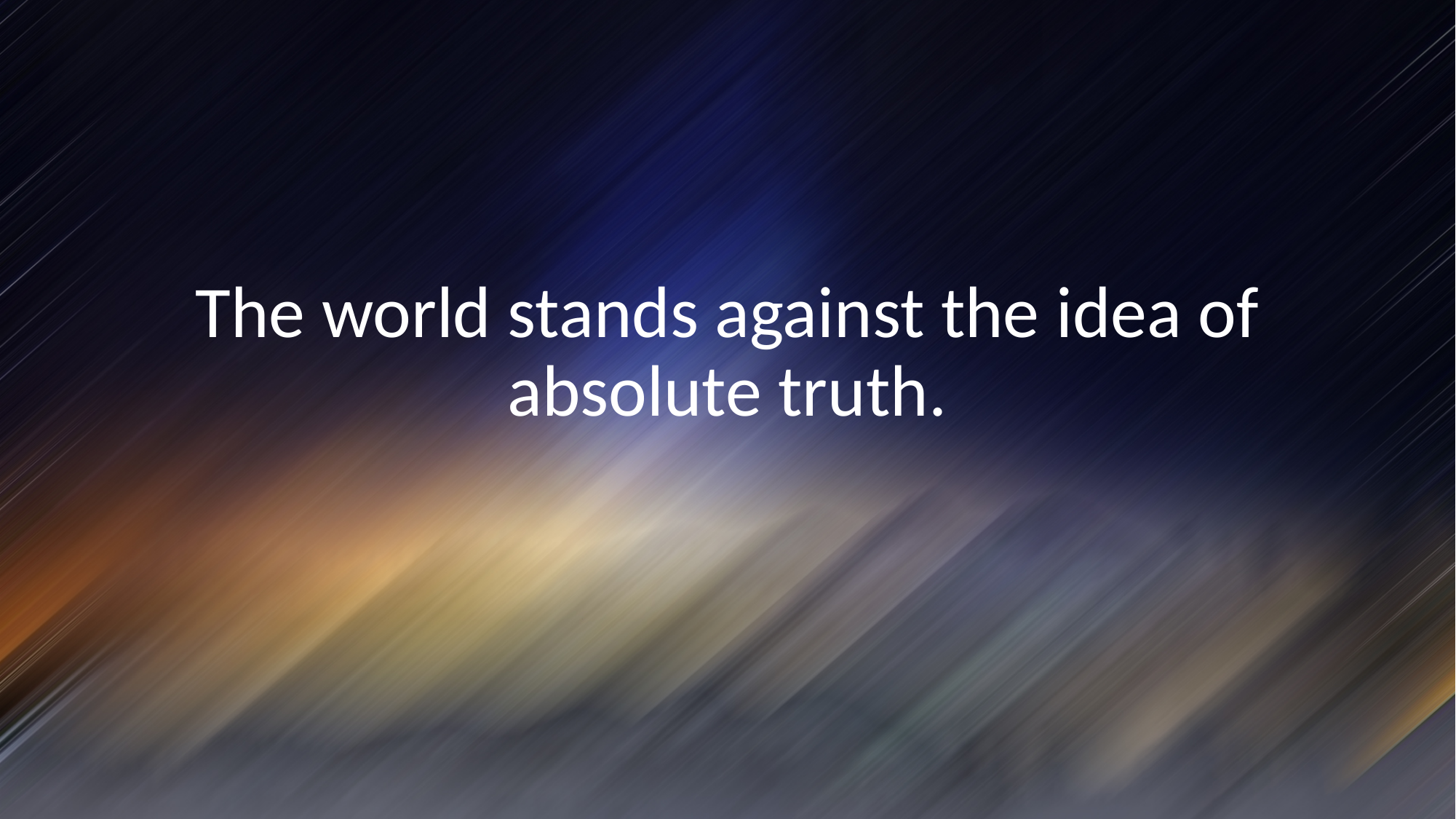

The world stands against the idea of absolute truth.